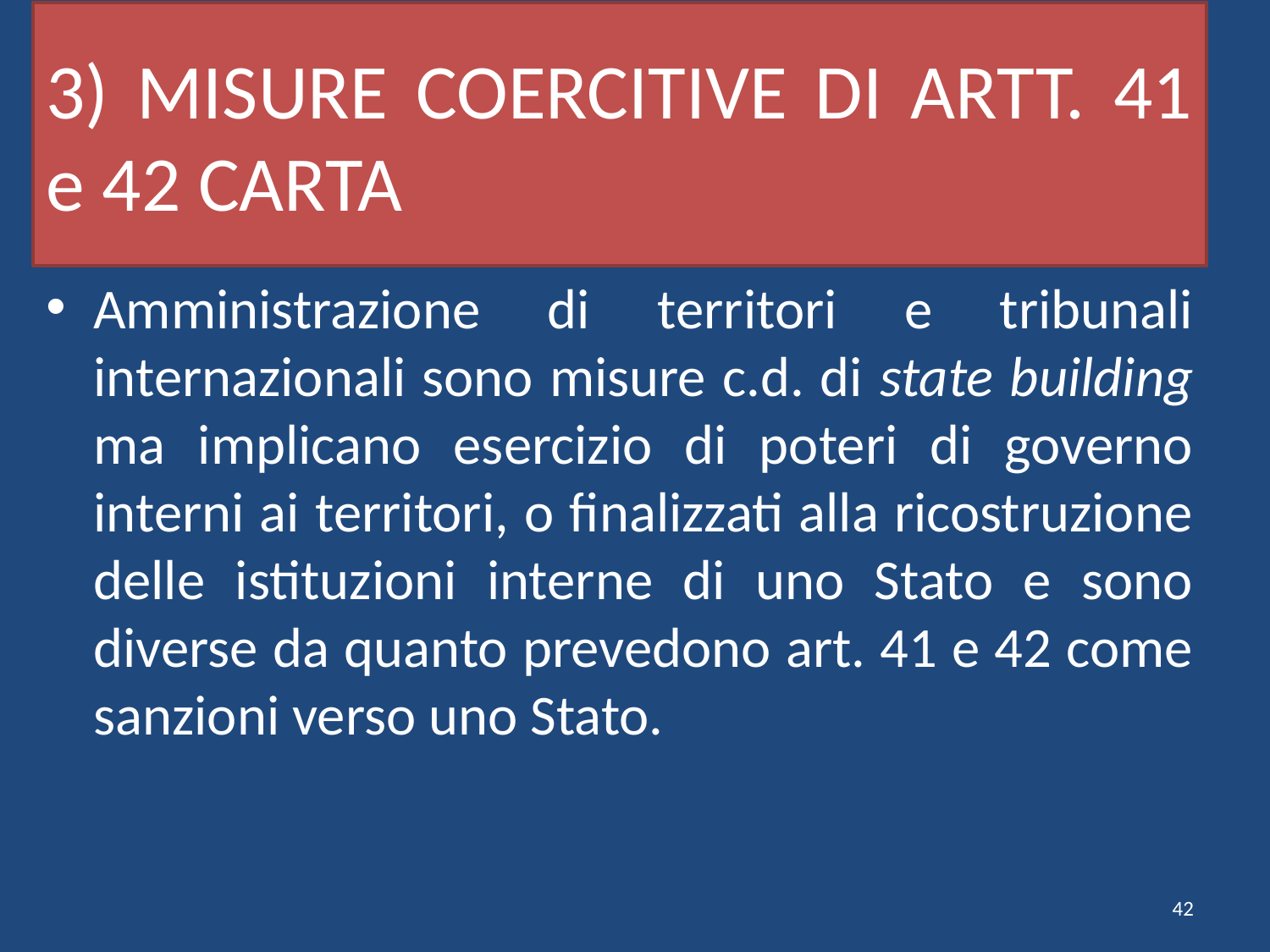

# 3) MISURE COERCITIVE DI ARTT. 41 e 42 CARTA
Amministrazione di territori e tribunali internazionali sono misure c.d. di state building ma implicano esercizio di poteri di governo interni ai territori, o finalizzati alla ricostruzione delle istituzioni interne di uno Stato e sono diverse da quanto prevedono art. 41 e 42 come sanzioni verso uno Stato.
42